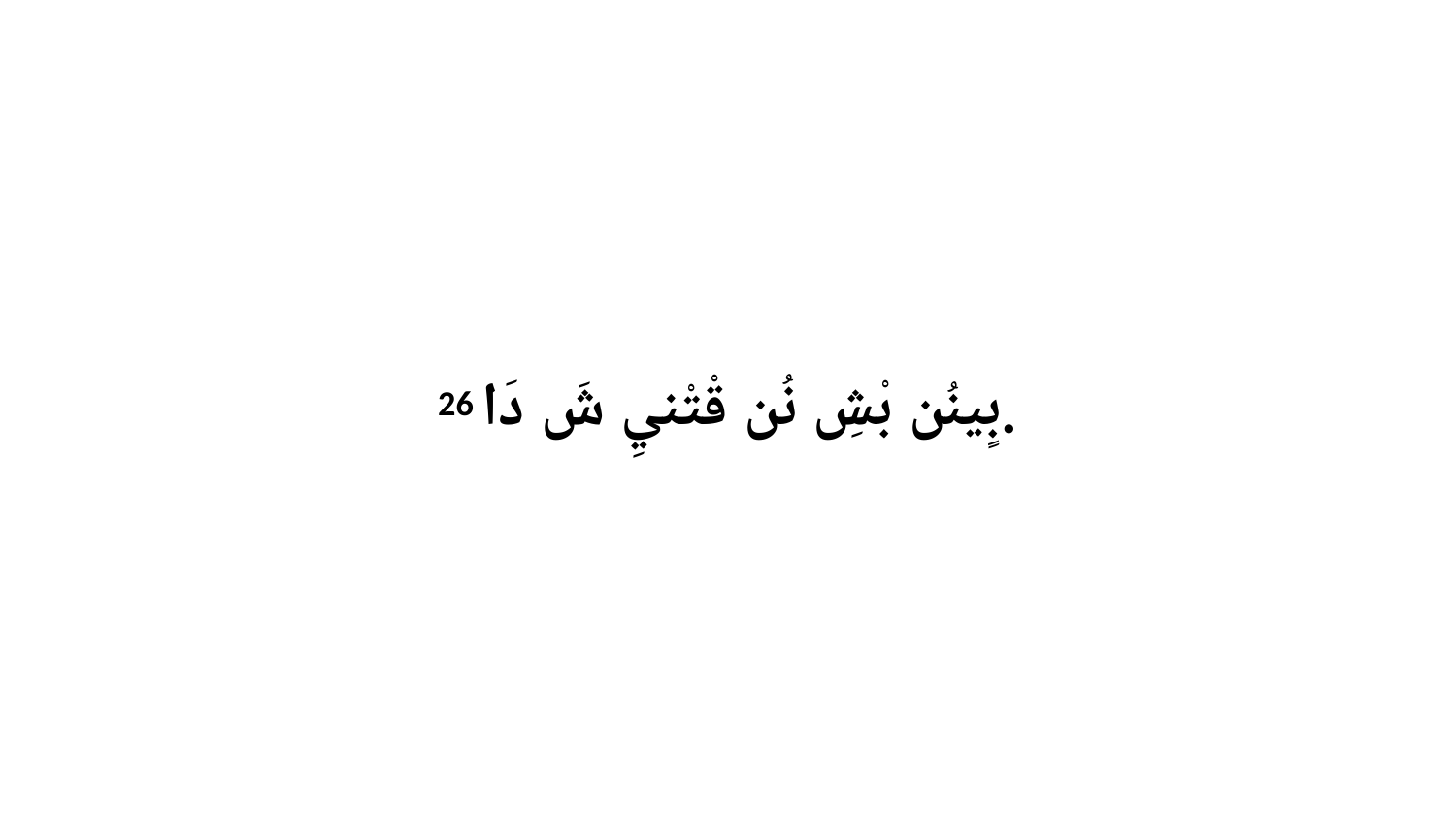

26 بٍينُن بْشِ نُن قْتْنيِ شَ دَا.